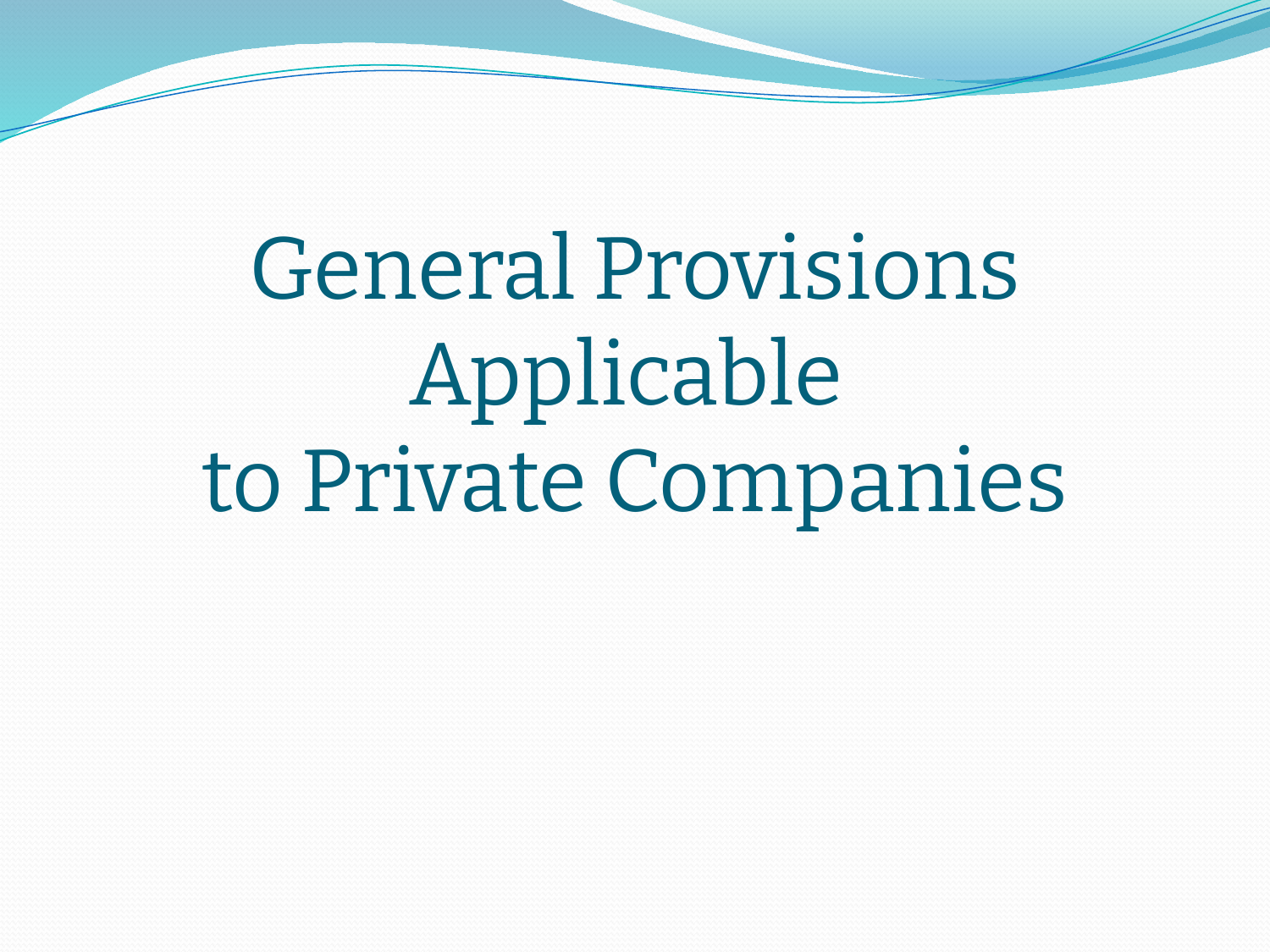

# General Provisions Applicable to Private Companies